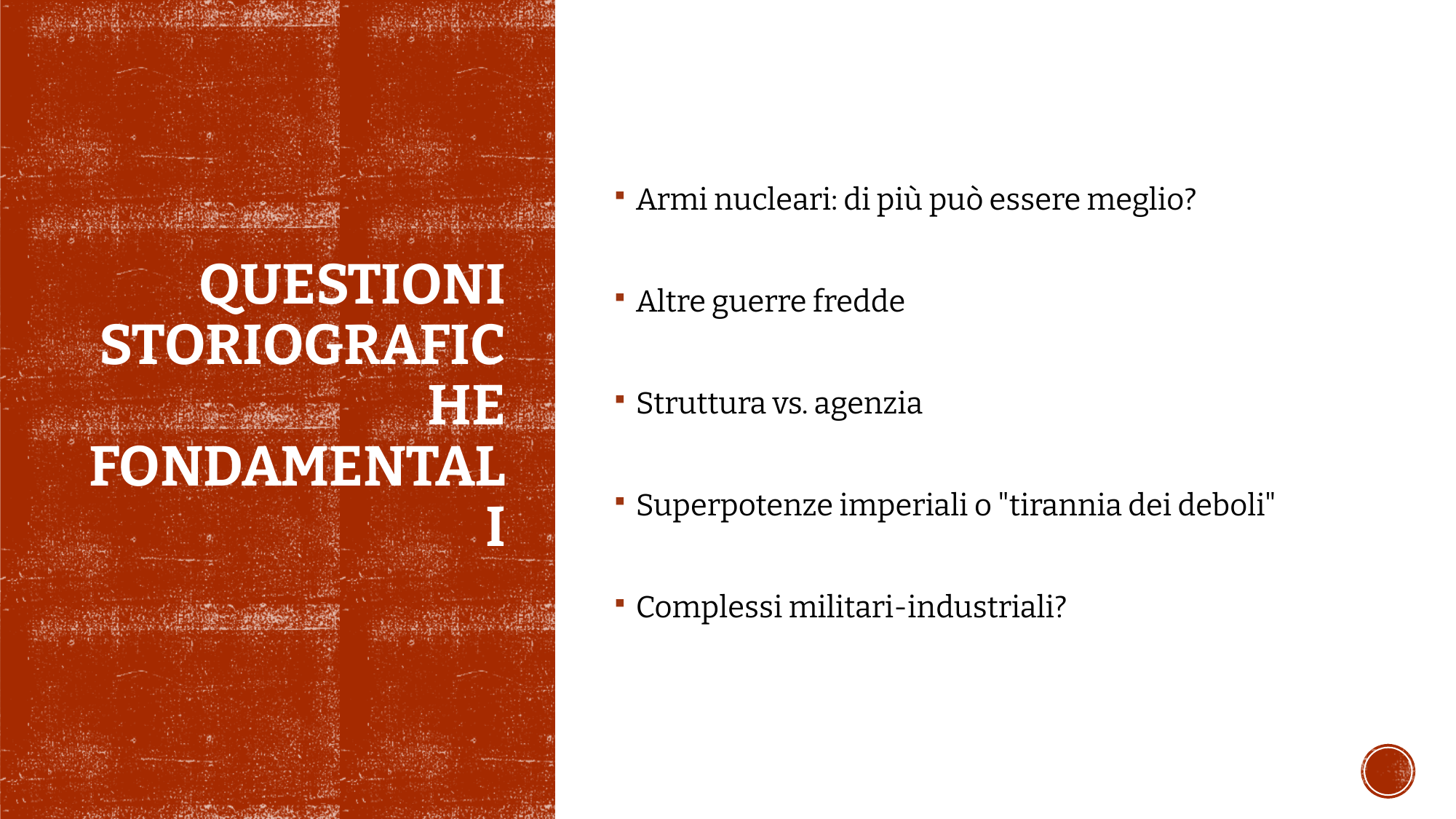

Armi nucleari: di più può essere meglio?

Altre guerre fredde

Struttura vs. agenzia

Superpotenze imperiali o "tirannia dei deboli"

Complessi militari-industriali?
# Questioni storiografiche fondamentali